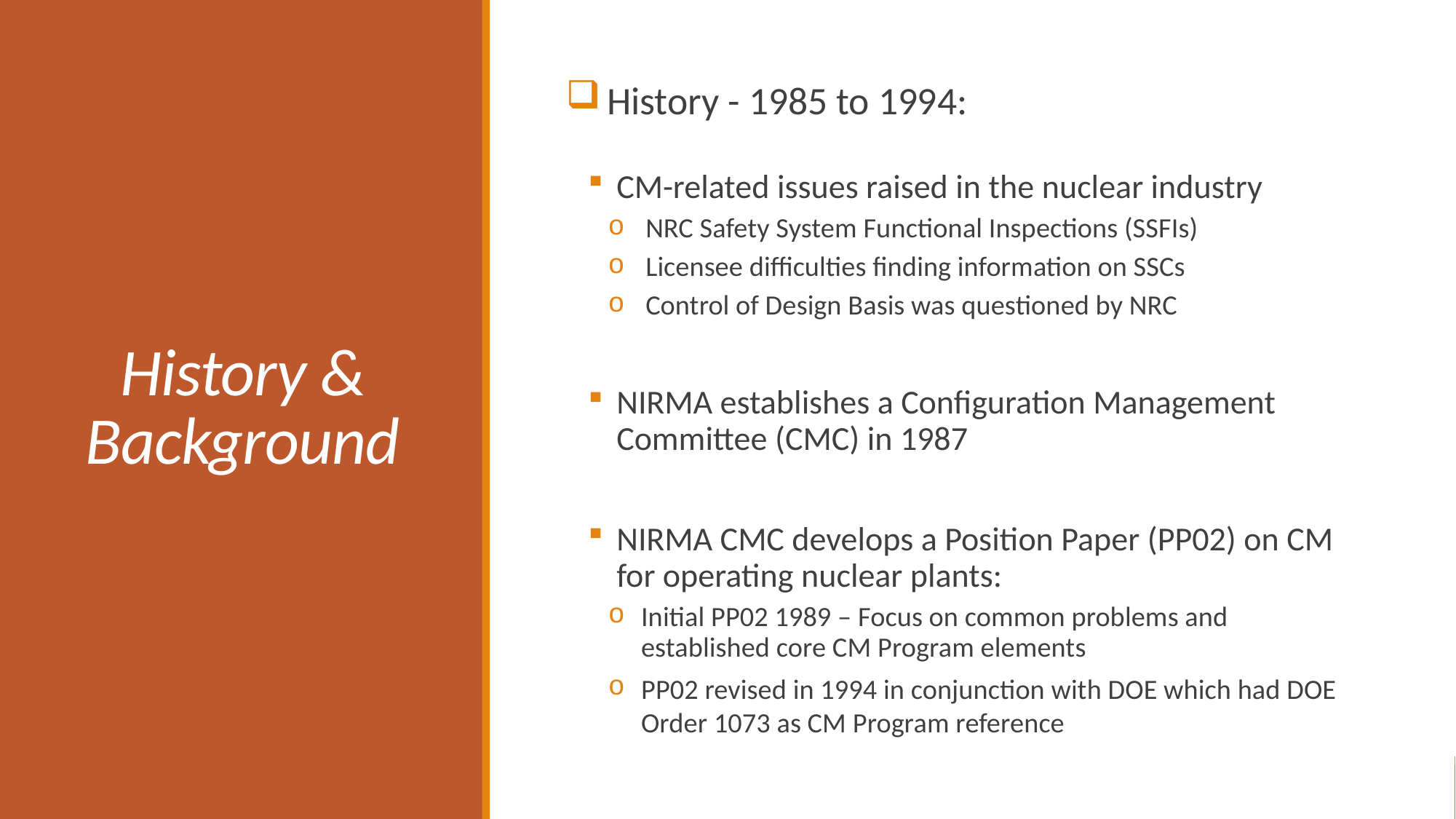

# History & Background
 History - 1985 to 1994:

CM-related issues raised in the nuclear industry
NRC Safety System Functional Inspections (SSFIs)
Licensee difficulties finding information on SSCs
Control of Design Basis was questioned by NRC

NIRMA establishes a Configuration Management Committee (CMC) in 1987

NIRMA CMC develops a Position Paper (PP02) on CM for operating nuclear plants:
Initial PP02 1989 – Focus on common problems and established core CM Program elements
PP02 revised in 1994 in conjunction with DOE which had DOE Order 1073 as CM Program reference